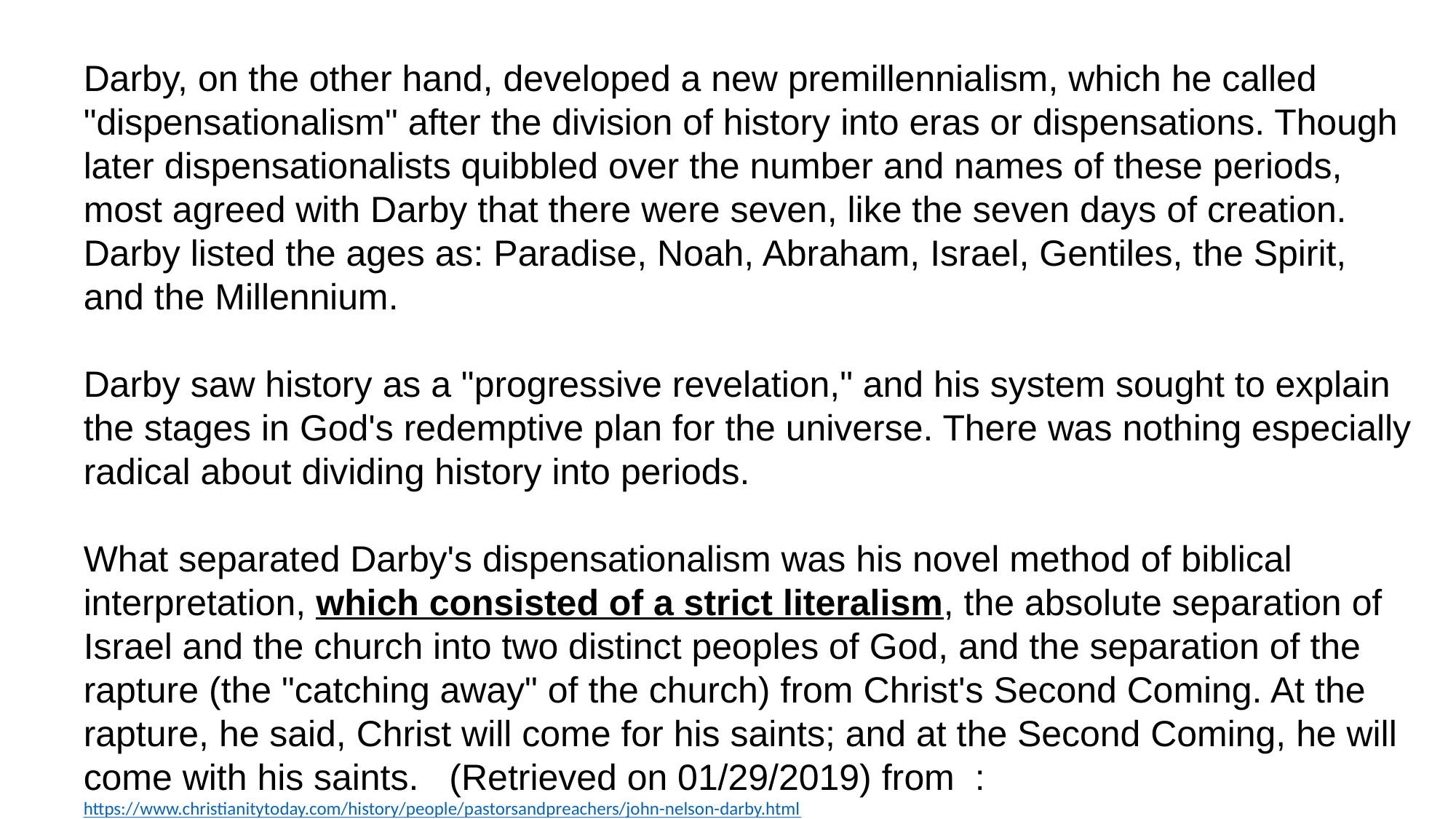

Darby, on the other hand, developed a new premillennialism, which he called "dispensationalism" after the division of history into eras or dispensations. Though later dispensationalists quibbled over the number and names of these periods, most agreed with Darby that there were seven, like the seven days of creation. Darby listed the ages as: Paradise, Noah, Abraham, Israel, Gentiles, the Spirit, and the Millennium.

Darby saw history as a "progressive revelation," and his system sought to explain the stages in God's redemptive plan for the universe. There was nothing especially radical about dividing history into periods.

What separated Darby's dispensationalism was his novel method of biblical interpretation, which consisted of a strict literalism, the absolute separation of Israel and the church into two distinct peoples of God, and the separation of the rapture (the "catching away" of the church) from Christ's Second Coming. At the rapture, he said, Christ will come for his saints; and at the Second Coming, he will come with his saints.   (Retrieved on 01/29/2019) from  :  https://www.christianitytoday.com/history/people/pastorsandpreachers/john-nelson-darby.html